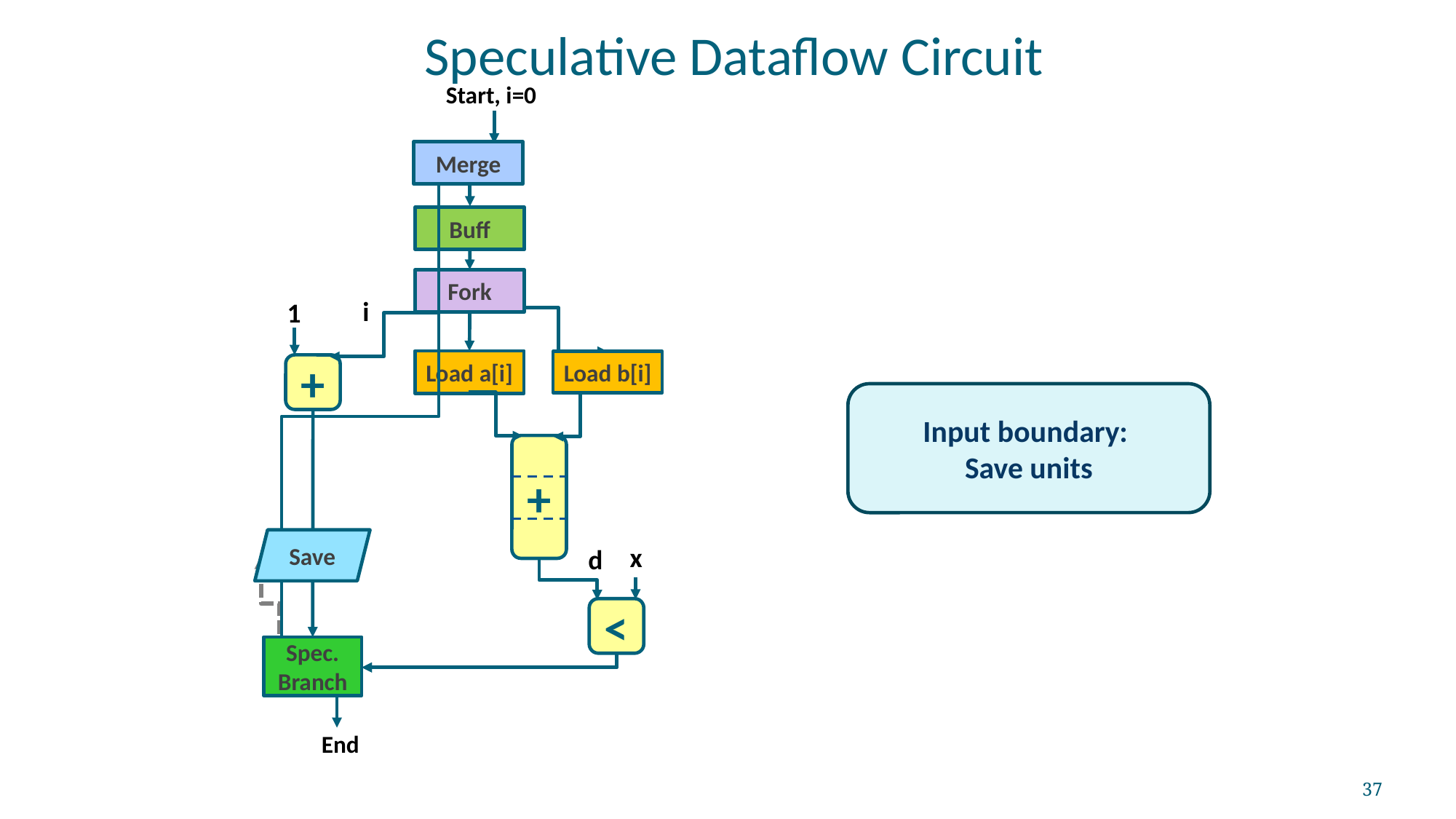

Speculative Dataflow Circuit
Start, i=0
Merge
Buff
Fork
i
1
Load a[i]
Load b[i]
+
Input boundary:
Save units
Input boundary: save units
+
Save
x
d
<
Spec.
Branch
End
37